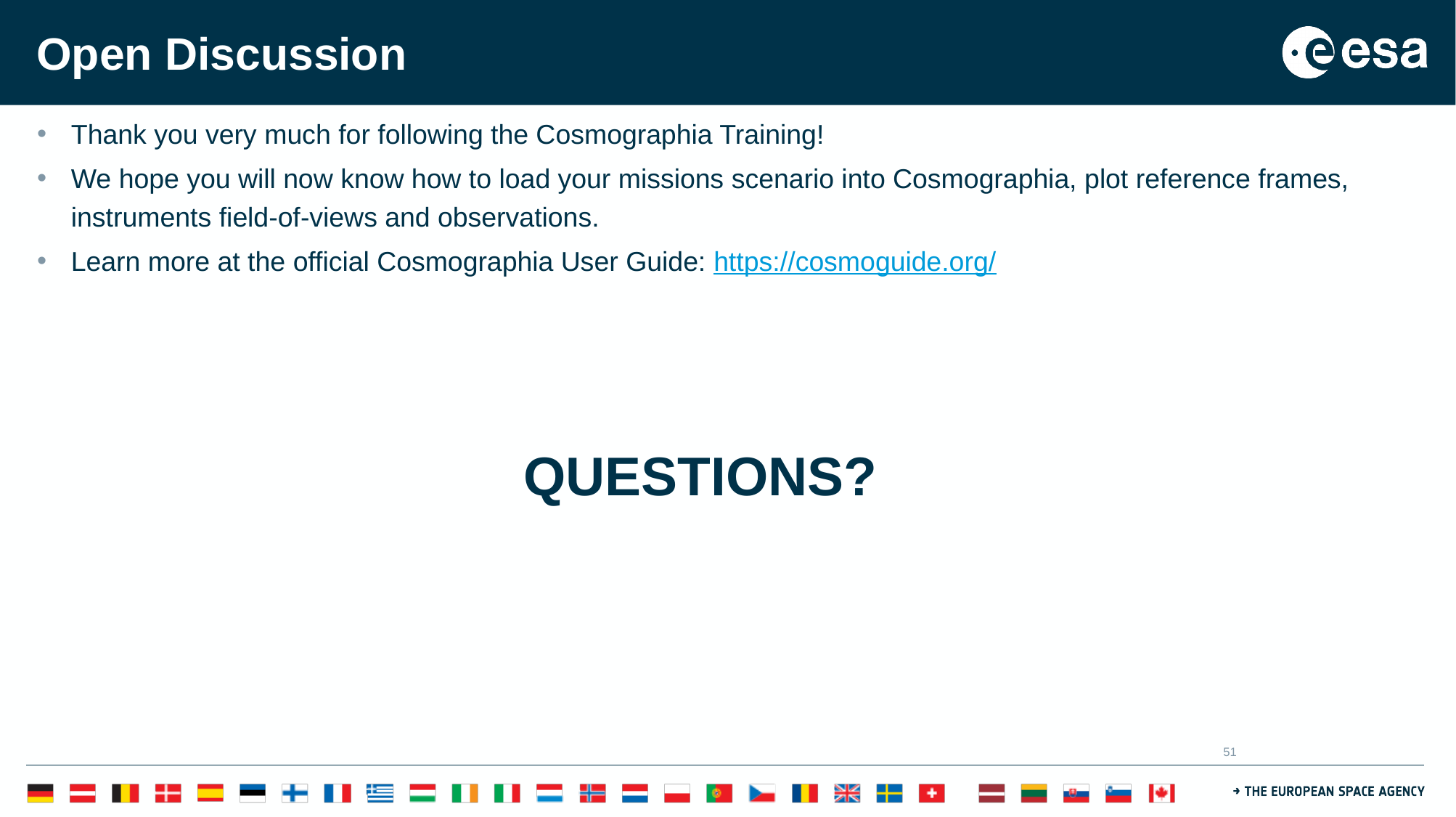

# Open Discussion
Thank you very much for following the Cosmographia Training!
We hope you will now know how to load your missions scenario into Cosmographia, plot reference frames, instruments field-of-views and observations.
Learn more at the official Cosmographia User Guide: https://cosmoguide.org/

QUESTIONS?